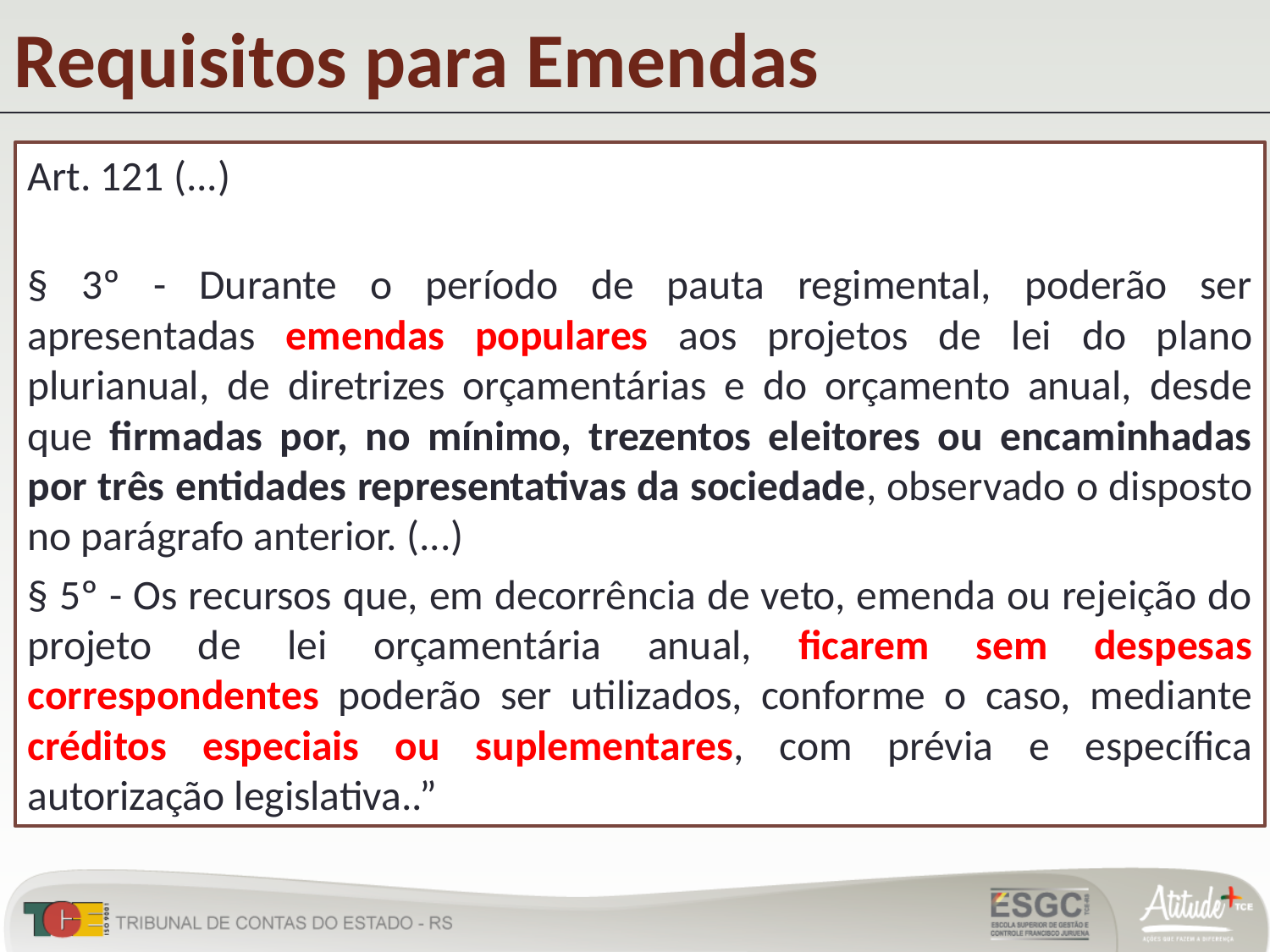

Requisitos para Emendas
Art. 121 (...)
§ 3º - Durante o período de pauta regimental, poderão ser apresentadas emendas populares aos projetos de lei do plano plurianual, de diretrizes orçamentárias e do orçamento anual, desde que firmadas por, no mínimo, trezentos eleitores ou encaminhadas por três entidades representativas da sociedade, observado o disposto no parágrafo anterior. (...)
§ 5º - Os recursos que, em decorrência de veto, emenda ou rejeição do projeto de lei orçamentária anual, ficarem sem despesas correspondentes poderão ser utilizados, conforme o caso, mediante créditos especiais ou suplementares, com prévia e específica autorização legislativa..”